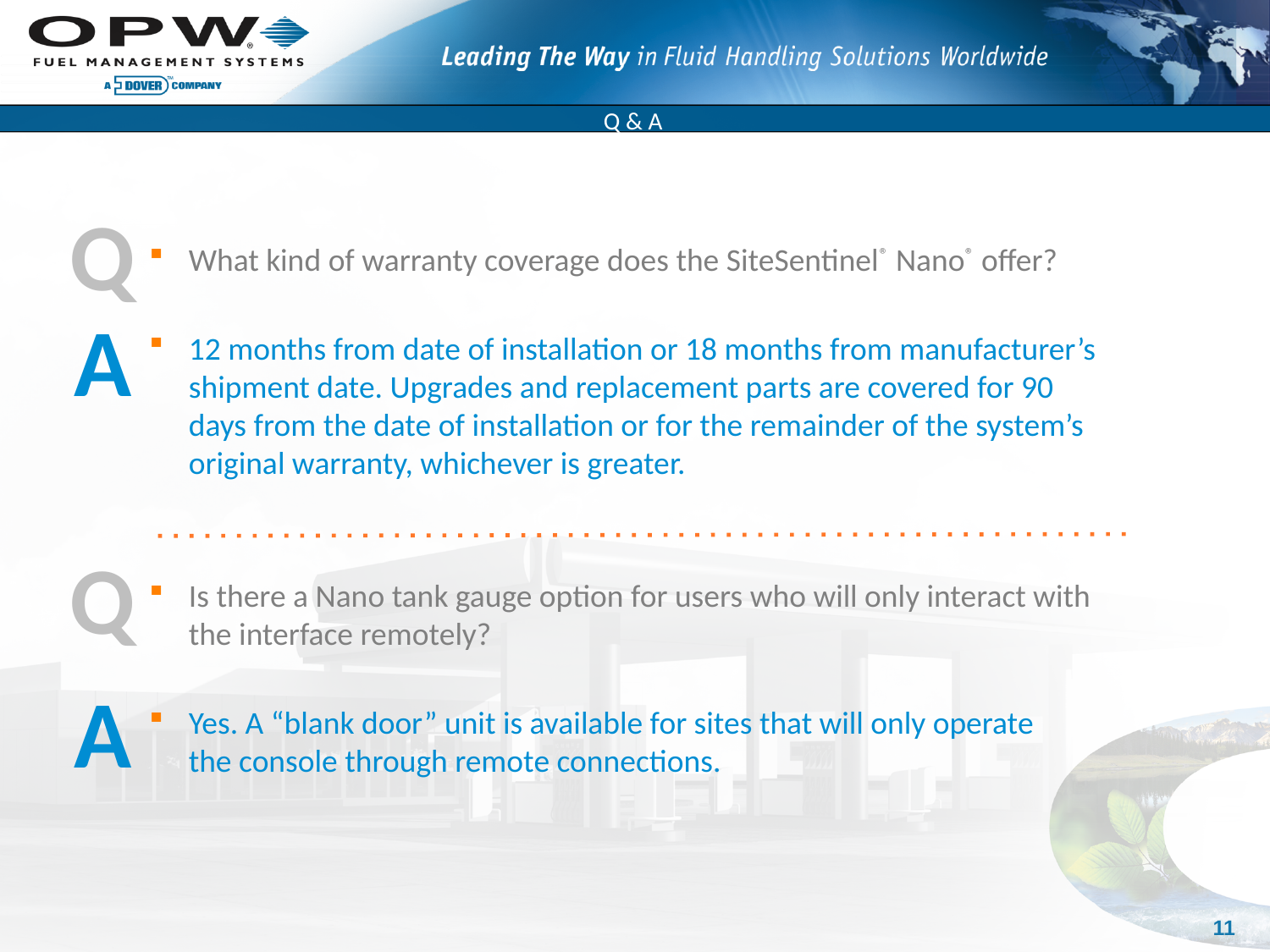

# Q & A
Q
What kind of warranty coverage does the SiteSentinel® Nano® offer?

12 months from date of installation or 18 months from manufacturer’s shipment date. Upgrades and replacement parts are covered for 90 days from the date of installation or for the remainder of the system’s original warranty, whichever is greater.

Is there a Nano tank gauge option for users who will only interact with the interface remotely?

Yes. A “blank door” unit is available for sites that will only operate
the console through remote connections.

A
Q
A